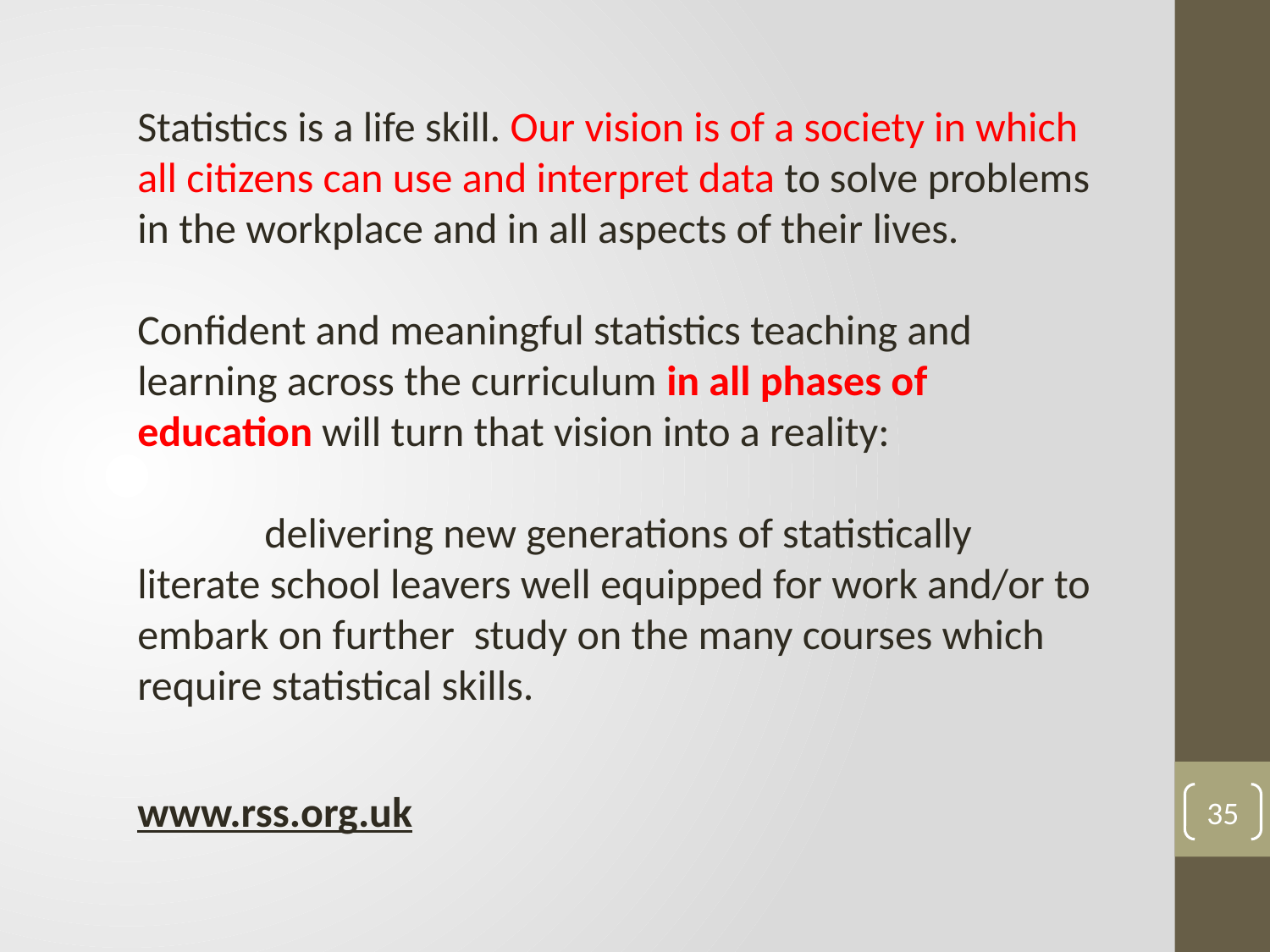

Statistics is a life skill. Our vision is of a society in which all citizens can use and interpret data to solve problems in the workplace and in all aspects of their lives.

Confident and meaningful statistics teaching and learning across the curriculum in all phases of education will turn that vision into a reality:

	delivering new generations of statistically literate school leavers well equipped for work and/or to embark on further  study on the many courses which require statistical skills.

www.rss.org.uk
35